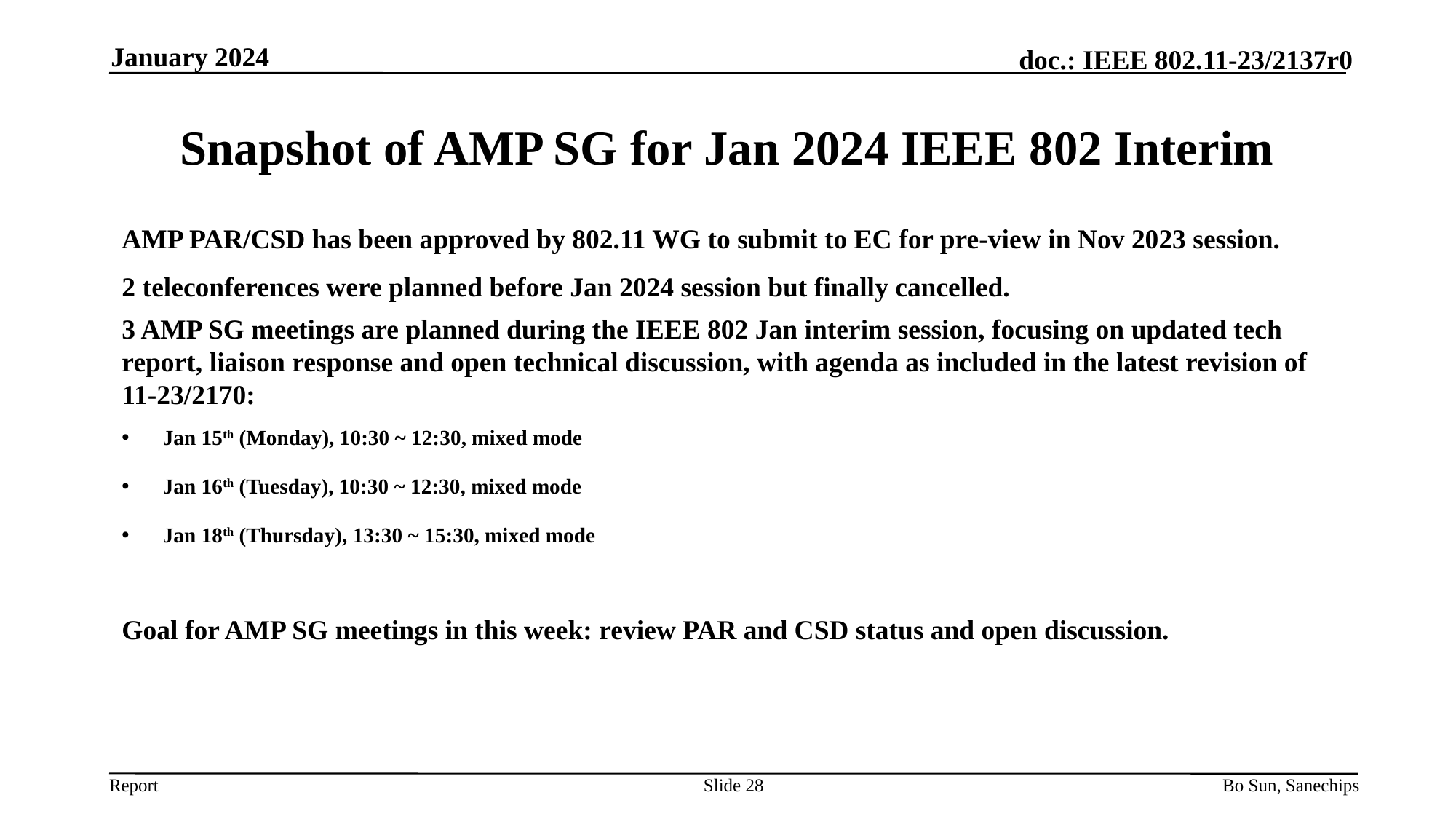

January 2024
# Snapshot of AMP SG for Jan 2024 IEEE 802 Interim
AMP PAR/CSD has been approved by 802.11 WG to submit to EC for pre-view in Nov 2023 session.
2 teleconferences were planned before Jan 2024 session but finally cancelled.
3 AMP SG meetings are planned during the IEEE 802 Jan interim session, focusing on updated tech report, liaison response and open technical discussion, with agenda as included in the latest revision of 11-23/2170:
Jan 15th (Monday), 10:30 ~ 12:30, mixed mode
Jan 16th (Tuesday), 10:30 ~ 12:30, mixed mode
Jan 18th (Thursday), 13:30 ~ 15:30, mixed mode

Goal for AMP SG meetings in this week: review PAR and CSD status and open discussion.
Slide 28
Bo Sun, Sanechips